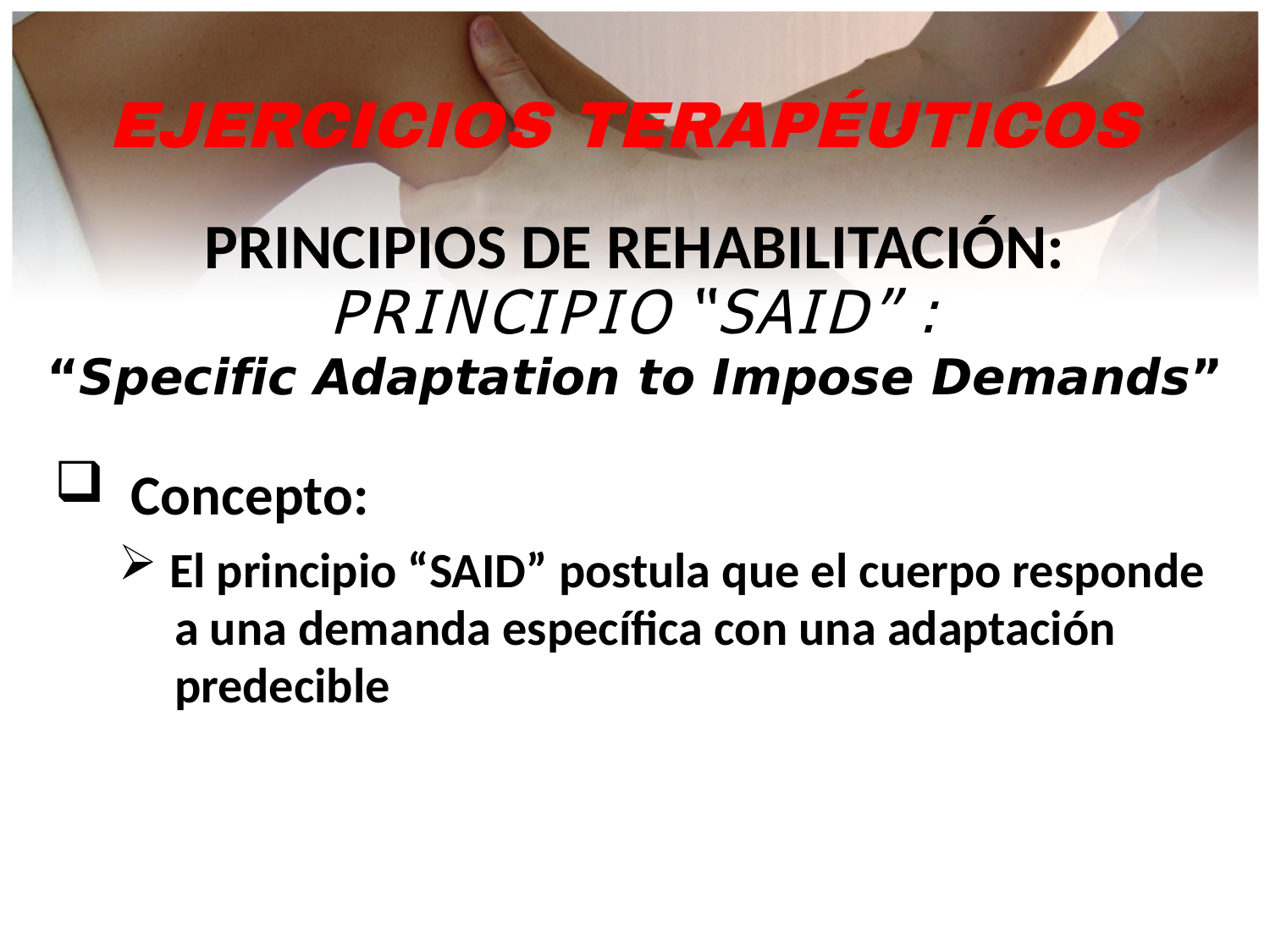

EJERCICIOS TERAPÉUTICOS
PRINCIPIOS DE REHABILITACIÓN:
PRINCIPIO “SAID” :
“Specific Adaptation to Impose Demands”

  Concepto:
 El principio “SAID” postula que el cuerpo responde
     a una demanda específica con una adaptación
     predecible